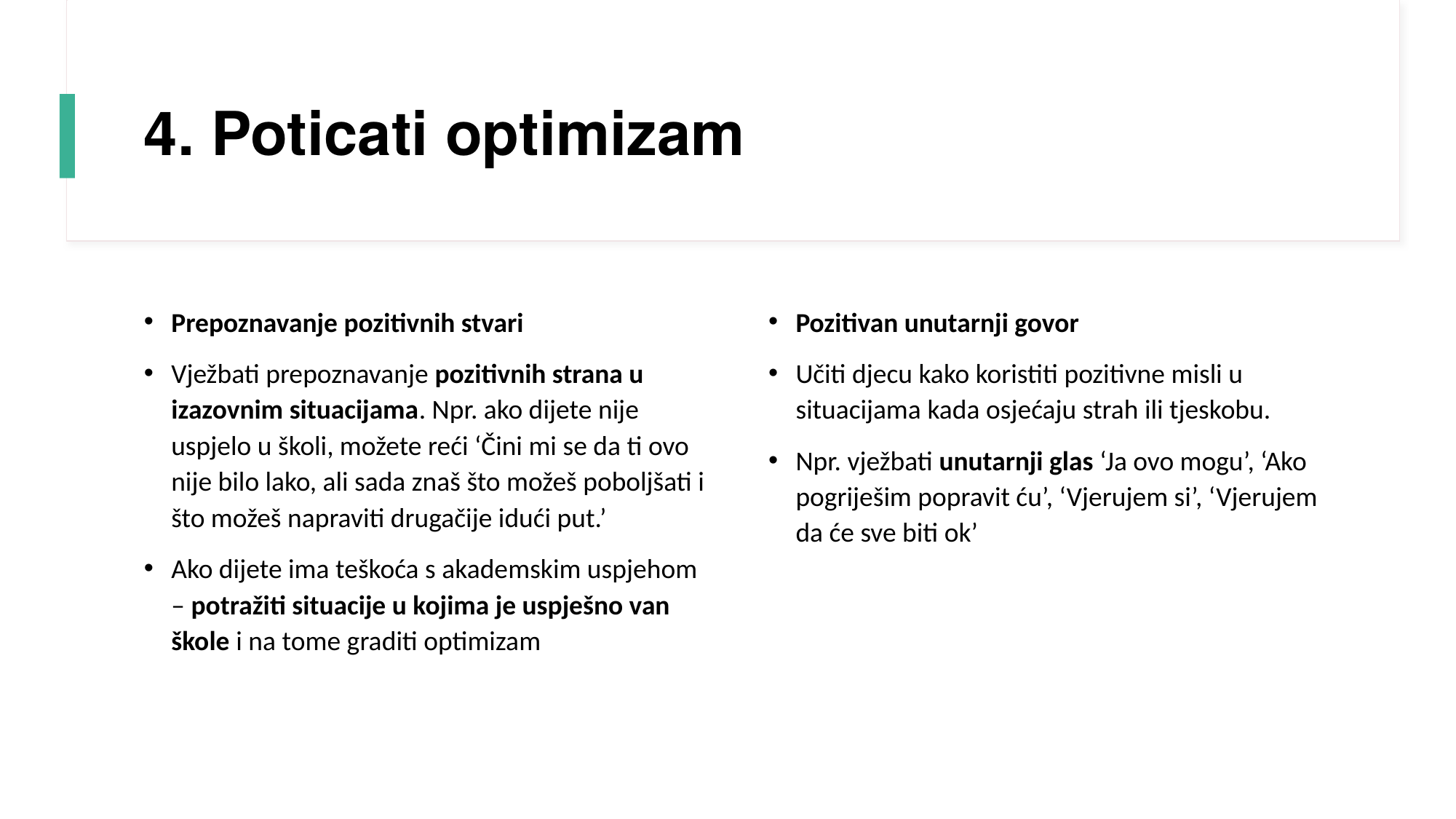

# 4. Poticati optimizam
Prepoznavanje pozitivnih stvari
Vježbati prepoznavanje pozitivnih strana u izazovnim situacijama. Npr. ako dijete nije uspjelo u školi, možete reći ‘Čini mi se da ti ovo nije bilo lako, ali sada znaš što možeš poboljšati i što možeš napraviti drugačije idući put.’
Ako dijete ima teškoća s akademskim uspjehom – potražiti situacije u kojima je uspješno van škole i na tome graditi optimizam

Pozitivan unutarnji govor
Učiti djecu kako koristiti pozitivne misli u situacijama kada osjećaju strah ili tjeskobu.
Npr. vježbati unutarnji glas ‘Ja ovo mogu’, ‘Ako pogriješim popravit ću’, ‘Vjerujem si’, ‘Vjerujem da će sve biti ok’